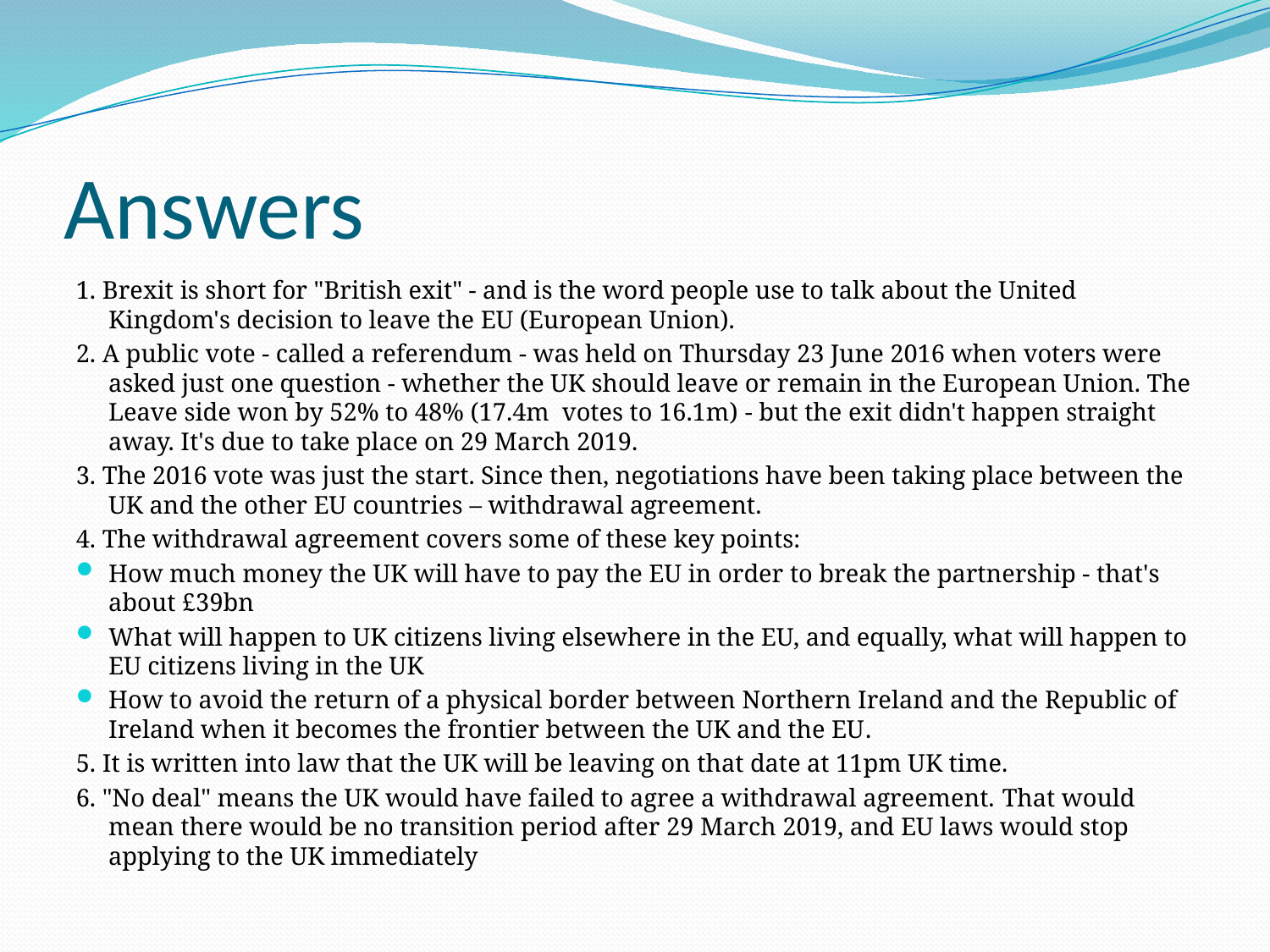

# Answers
1. Brexit is short for "British exit" - and is the word people use to talk about the United Kingdom's decision to leave the EU (European Union).
2. A public vote - called a referendum - was held on Thursday 23 June 2016 when voters were asked just one question - whether the UK should leave or remain in the European Union. The Leave side won by 52% to 48% (17.4m  votes to 16.1m) - but the exit didn't happen straight away. It's due to take place on 29 March 2019.
3. The 2016 vote was just the start. Since then, negotiations have been taking place between the UK and the other EU countries – withdrawal agreement.
4. The withdrawal agreement covers some of these key points:
How much money the UK will have to pay the EU in order to break the partnership - that's about £39bn
What will happen to UK citizens living elsewhere in the EU, and equally, what will happen to EU citizens living in the UK
How to avoid the return of a physical border between Northern Ireland and the Republic of Ireland when it becomes the frontier between the UK and the EU.
5. It is written into law that the UK will be leaving on that date at 11pm UK time.
6. "No deal" means the UK would have failed to agree a withdrawal agreement. That would mean there would be no transition period after 29 March 2019, and EU laws would stop applying to the UK immediately